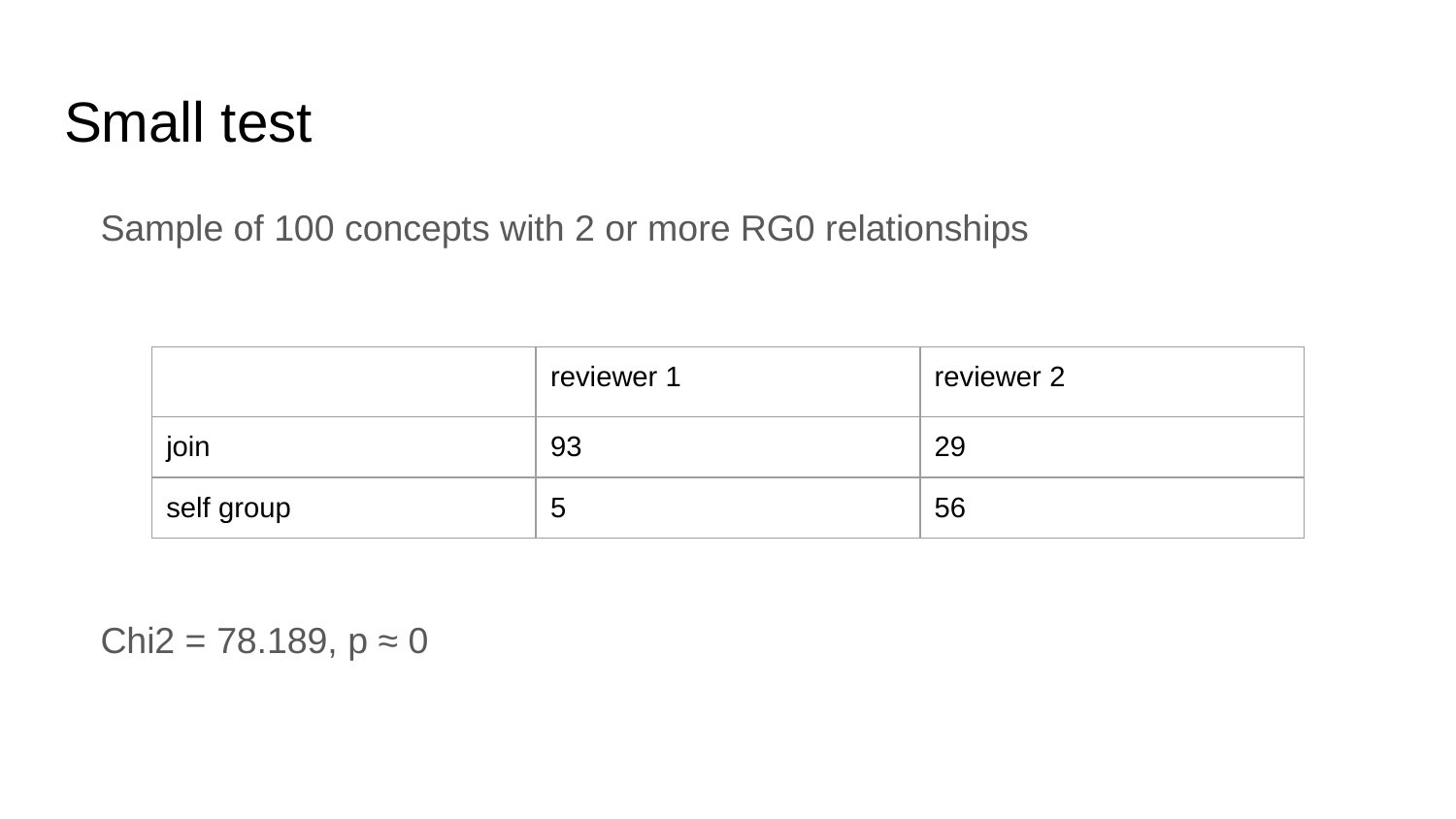

# Small test
Sample of 100 concepts with 2 or more RG0 relationships

Chi2 = 78.189, p ≈ 0
|  | reviewer 1 | reviewer 2 |
| --- | --- | --- |
| join | 93 | 29 |
| self group | 5 | 56 |